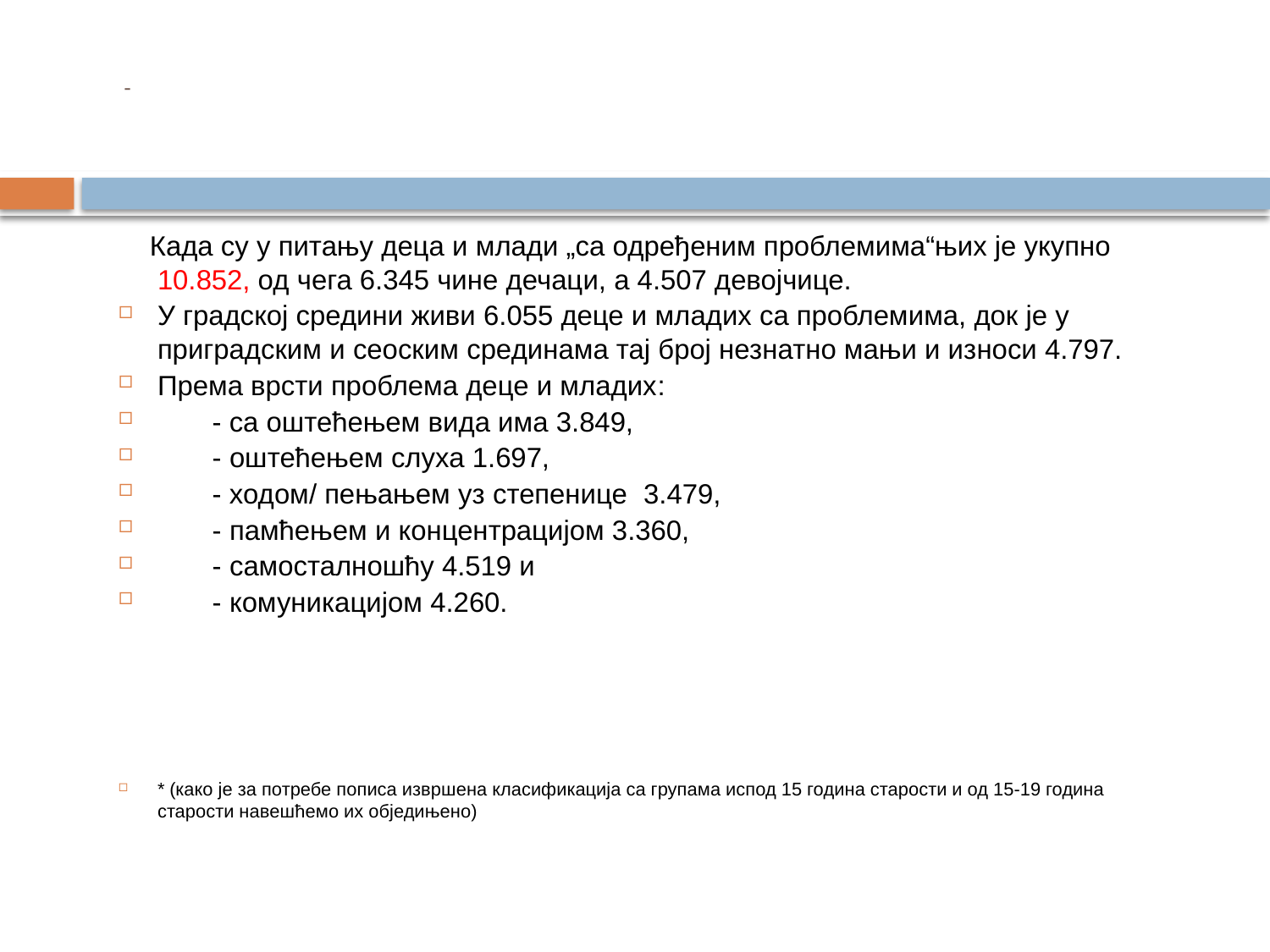

# -
    Када су у питању деца и млади „са одређеним проблемима“њих је укупно 10.852, од чега 6.345 чине дечаци, а 4.507 девојчице.
У градској средини живи 6.055 деце и младих са проблемима, док је у приградским и сеоским срединама тај број незнатно мањи и износи 4.797.
Према врсти проблема деце и младих:
       - са оштећењем вида има 3.849,
       - оштећењем слуха 1.697,
       - ходом/ пењањем уз степенице  3.479,
       - памћењем и концентрацијом 3.360,
       - самосталношћу 4.519 и
       - комуникацијом 4.260.

* (како је за потребе пописа извршена класификација са групама испод 15 година старости и од 15-19 година старости навешћемо их обједињено)